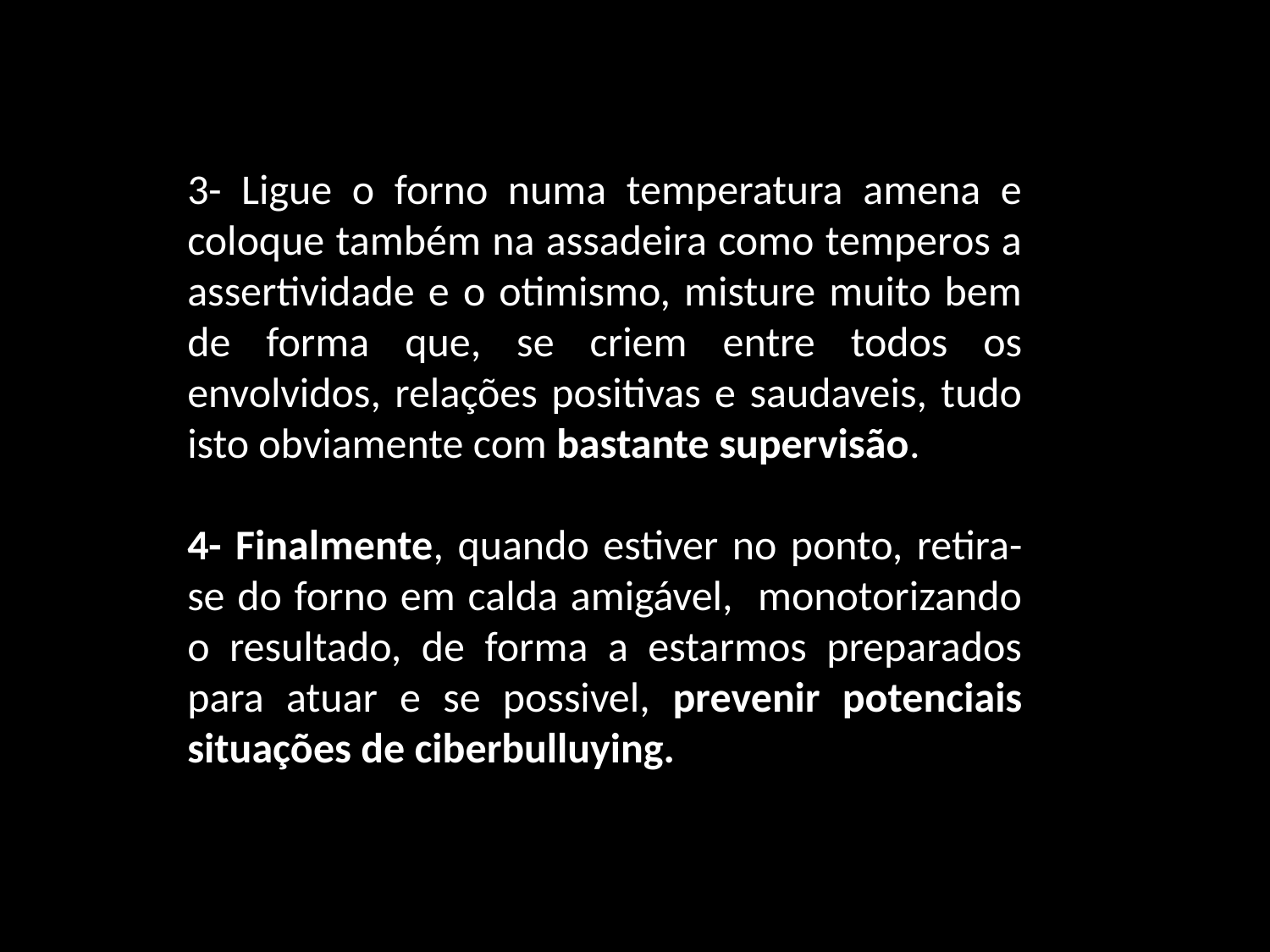

3- Ligue o forno numa temperatura amena e coloque também na assadeira como temperos a assertividade e o otimismo, misture muito bem de forma que, se criem entre todos os envolvidos, relações positivas e saudaveis, tudo isto obviamente com bastante supervisão.

4- Finalmente, quando estiver no ponto, retira-se do forno em calda amigável,  monotorizando o resultado, de forma a estarmos preparados para atuar e se possivel, prevenir potenciais situações de ciberbulluying.